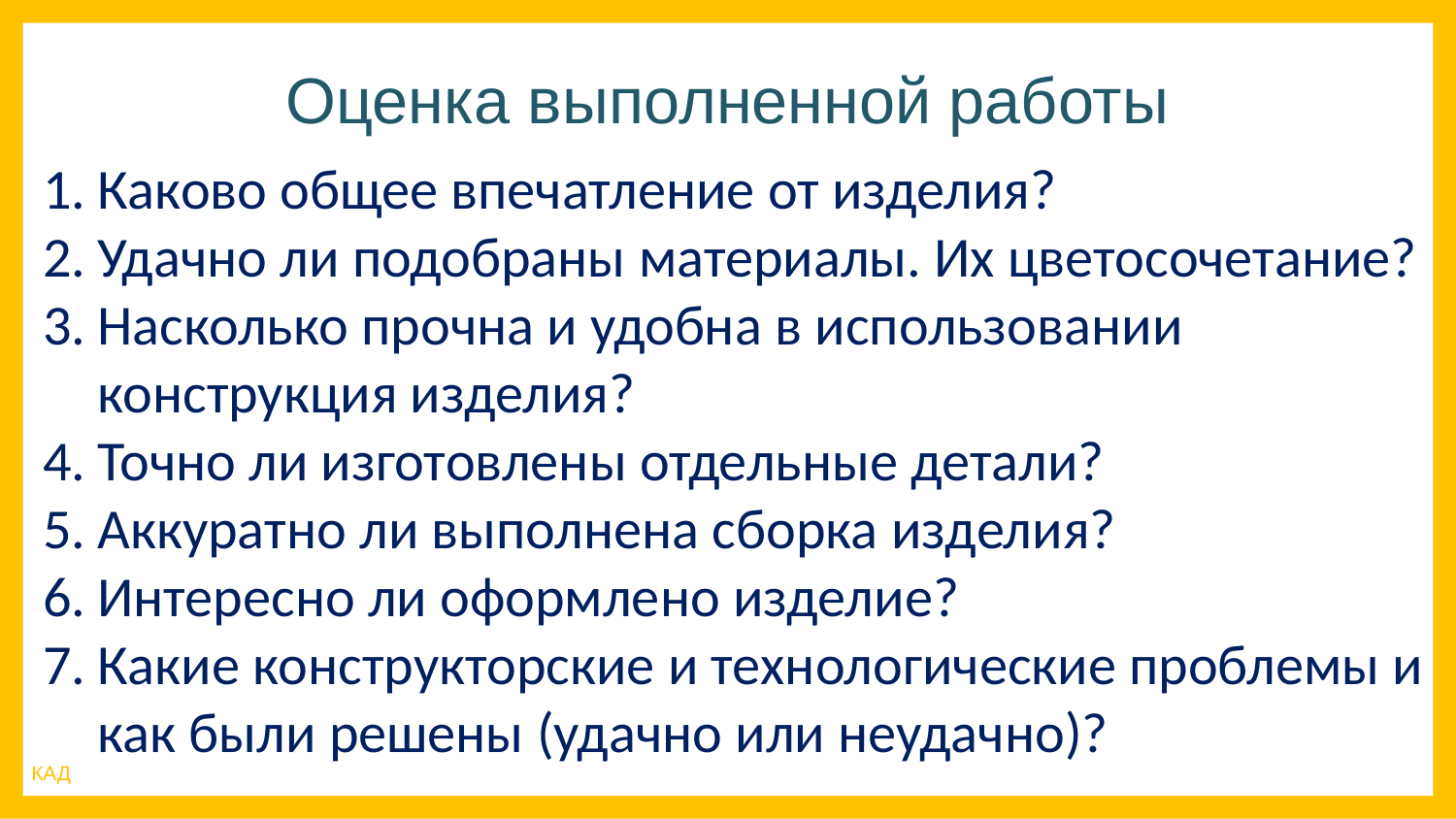

Оценка выполненной работы
Каково общее впечатление от изделия?
Удачно ли подобраны материалы. Их цветосочетание?
Насколько прочна и удобна в использовании конструкция изделия?
Точно ли изготовлены отдельные детали?
Аккуратно ли выполнена сборка изделия?
Интересно ли оформлено изделие?
Какие конструкторские и технологические проблемы и как были решены (удачно или неудачно)?